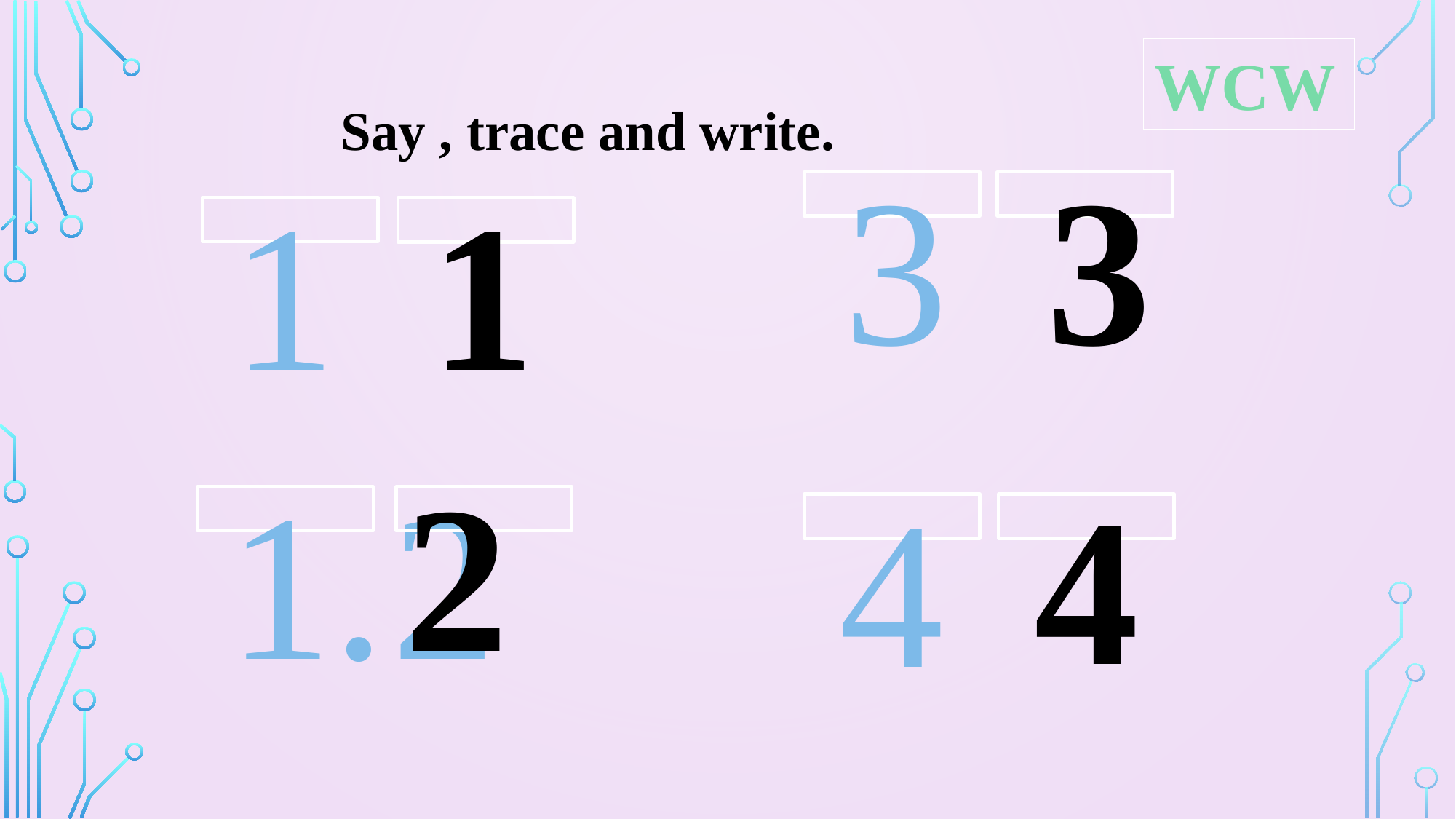

WCW
Say , trace and write.
3
3
1
1

2
2
4
4